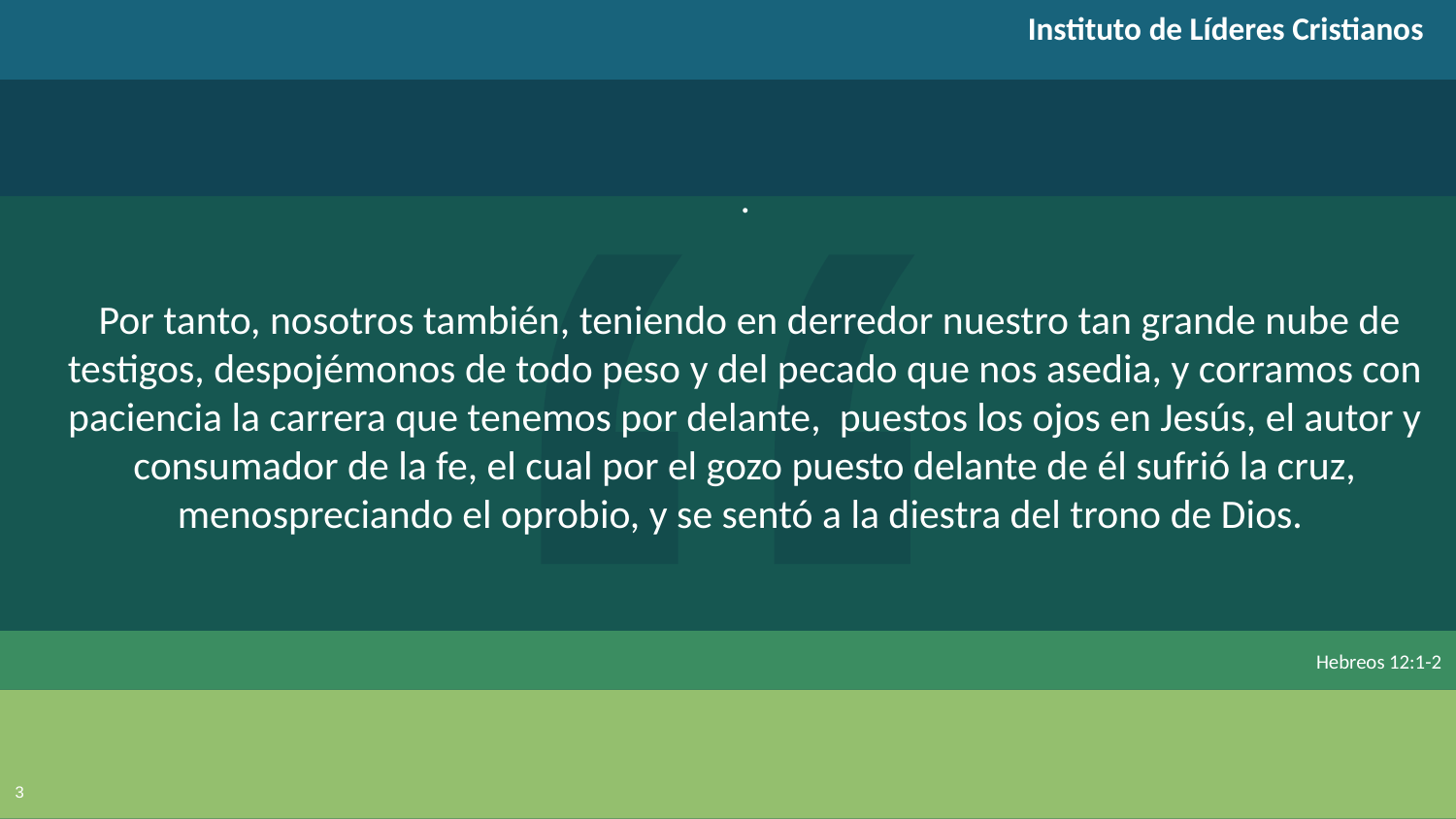

Instituto de Líderes Cristianos

.

 Por tanto, nosotros también, teniendo en derredor nuestro tan grande nube de testigos, despojémonos de todo peso y del pecado que nos asedia, y corramos con paciencia la carrera que tenemos por delante,  puestos los ojos en Jesús, el autor y consumador de la fe, el cual por el gozo puesto delante de él sufrió la cruz, menospreciando el oprobio, y se sentó a la diestra del trono de Dios.
Hebreos 12:1-2

3